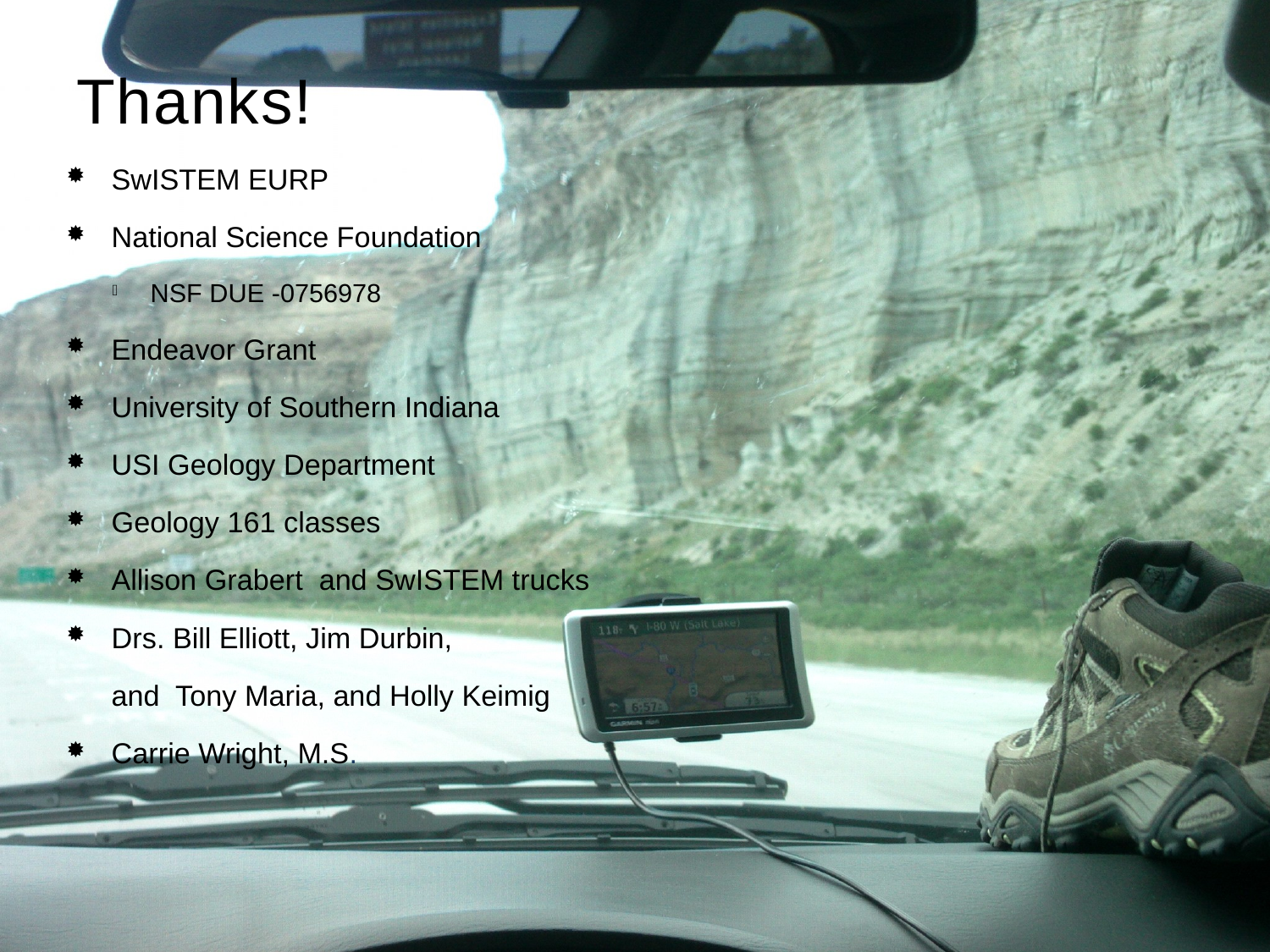

# Thanks!
SwISTEM EURP
National Science Foundation
NSF DUE -0756978
Endeavor Grant
University of Southern Indiana
USI Geology Department
Geology 161 classes
Allison Grabert  and SwISTEM trucks
Drs. Bill Elliott, Jim Durbin,
	and  Tony Maria, and Holly Keimig
Carrie Wright, M.S.